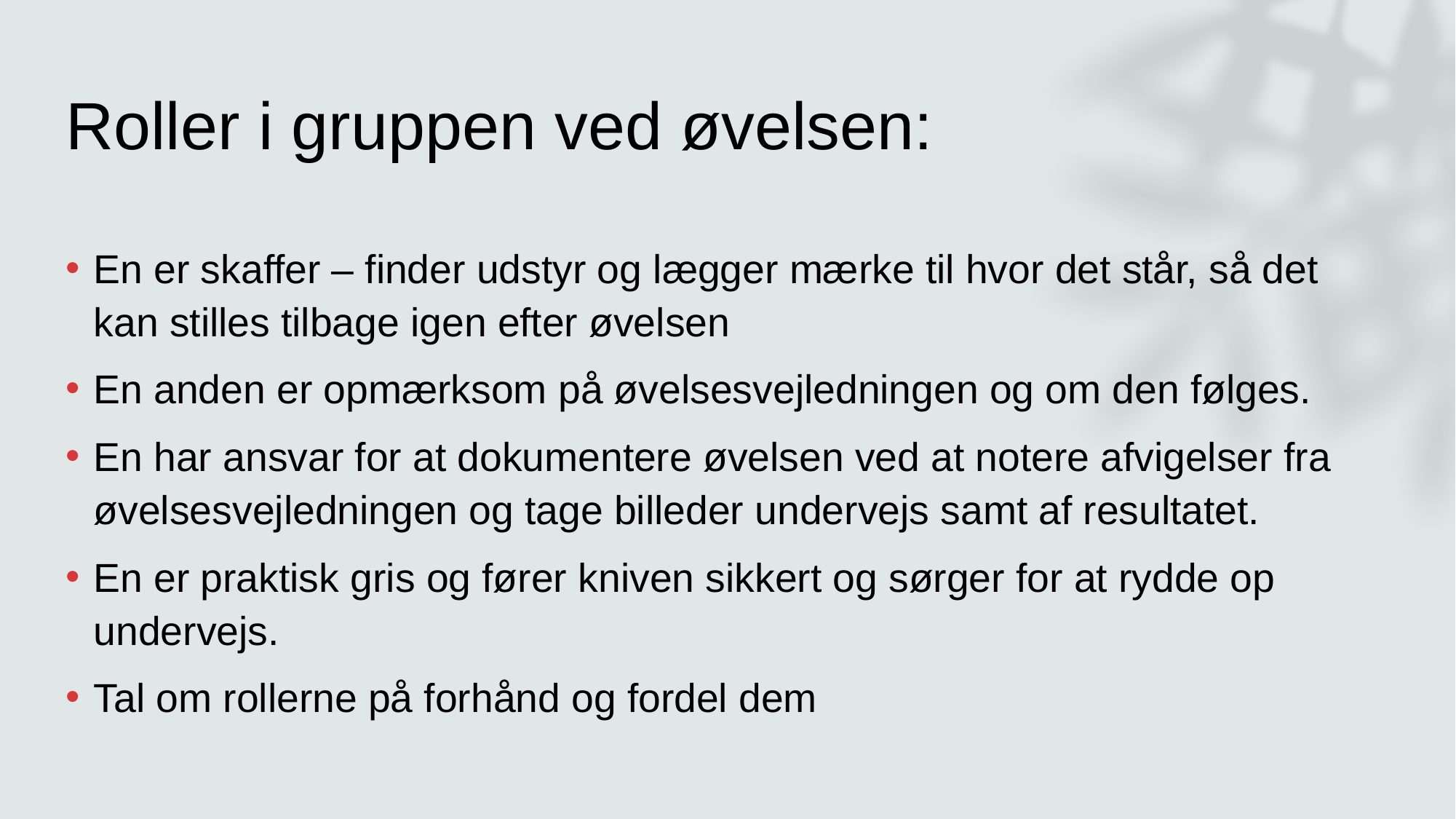

# Roller i gruppen ved øvelsen:
En er skaffer – finder udstyr og lægger mærke til hvor det står, så det kan stilles tilbage igen efter øvelsen
En anden er opmærksom på øvelsesvejledningen og om den følges.
En har ansvar for at dokumentere øvelsen ved at notere afvigelser fra øvelsesvejledningen og tage billeder undervejs samt af resultatet.
En er praktisk gris og fører kniven sikkert og sørger for at rydde op undervejs.
Tal om rollerne på forhånd og fordel dem